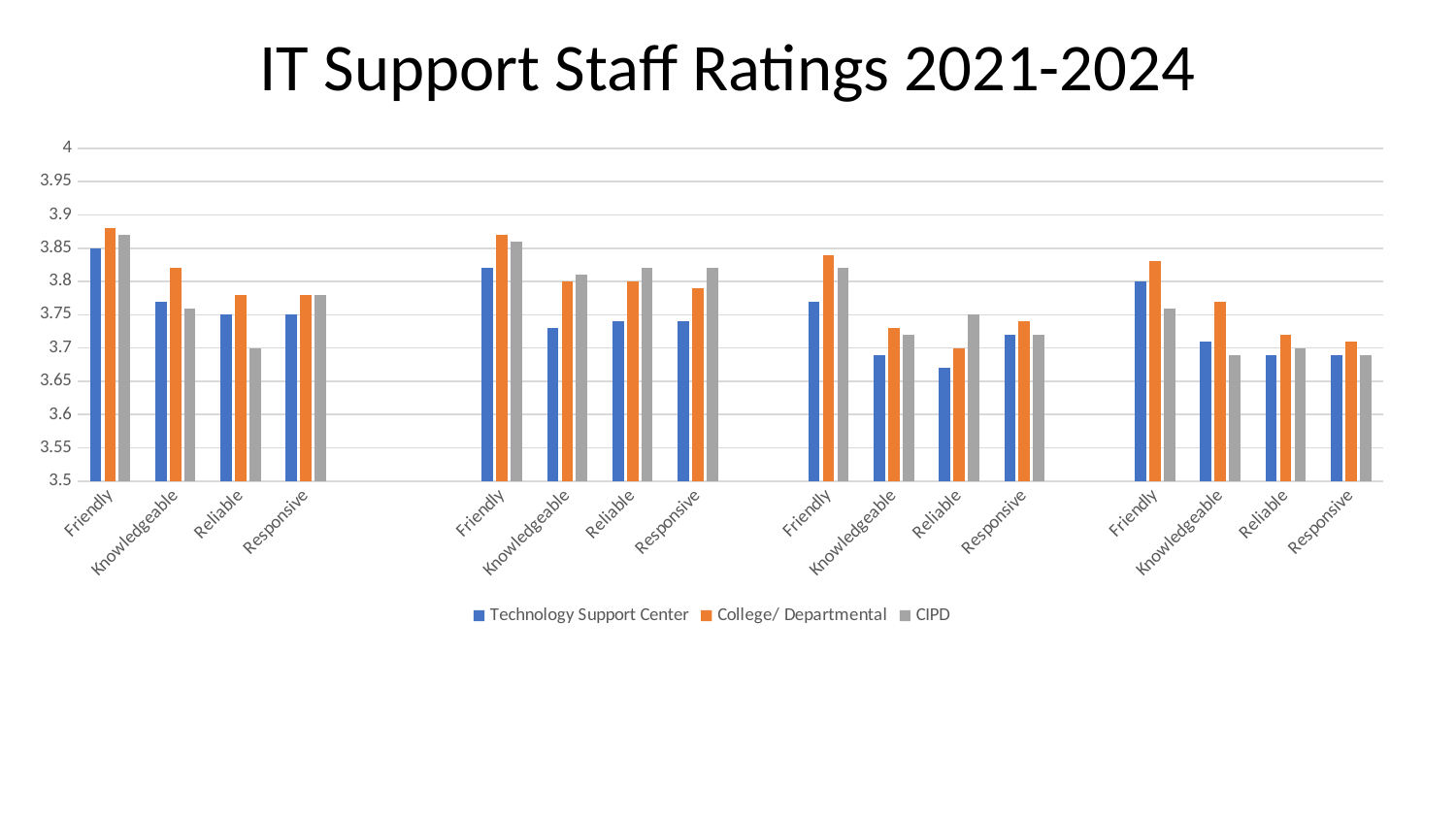

# IT Support Staff Ratings 2021-2024

### Chart

| Category | Technology Support Center | College/ Departmental | CIPD |
|---|---|---|---|
| Friendly | 3.85 | 3.88 | 3.87 |
| Knowledgeable | 3.77 | 3.82 | 3.76 |
| Reliable | 3.75 | 3.78 | 3.7 |
| Responsive | 3.75 | 3.78 | 3.78 |
|  | None | None | None |
|  | None | None | None |
| Friendly | 3.82 | 3.87 | 3.86 |
| Knowledgeable | 3.73 | 3.8 | 3.81 |
| Reliable | 3.74 | 3.8 | 3.82 |
| Responsive | 3.74 | 3.79 | 3.82 |
|  | None | None | None |
| Friendly | 3.77 | 3.84 | 3.82 |
| Knowledgeable | 3.69 | 3.73 | 3.72 |
| Reliable | 3.67 | 3.7 | 3.75 |
| Responsive | 3.72 | 3.74 | 3.72 |
|  | None | None | None |
| Friendly | 3.8 | 3.83 | 3.76 |
| Knowledgeable | 3.71 | 3.77 | 3.69 |
| Reliable | 3.69 | 3.72 | 3.7 |
| Responsive | 3.69 | 3.71 | 3.69 |